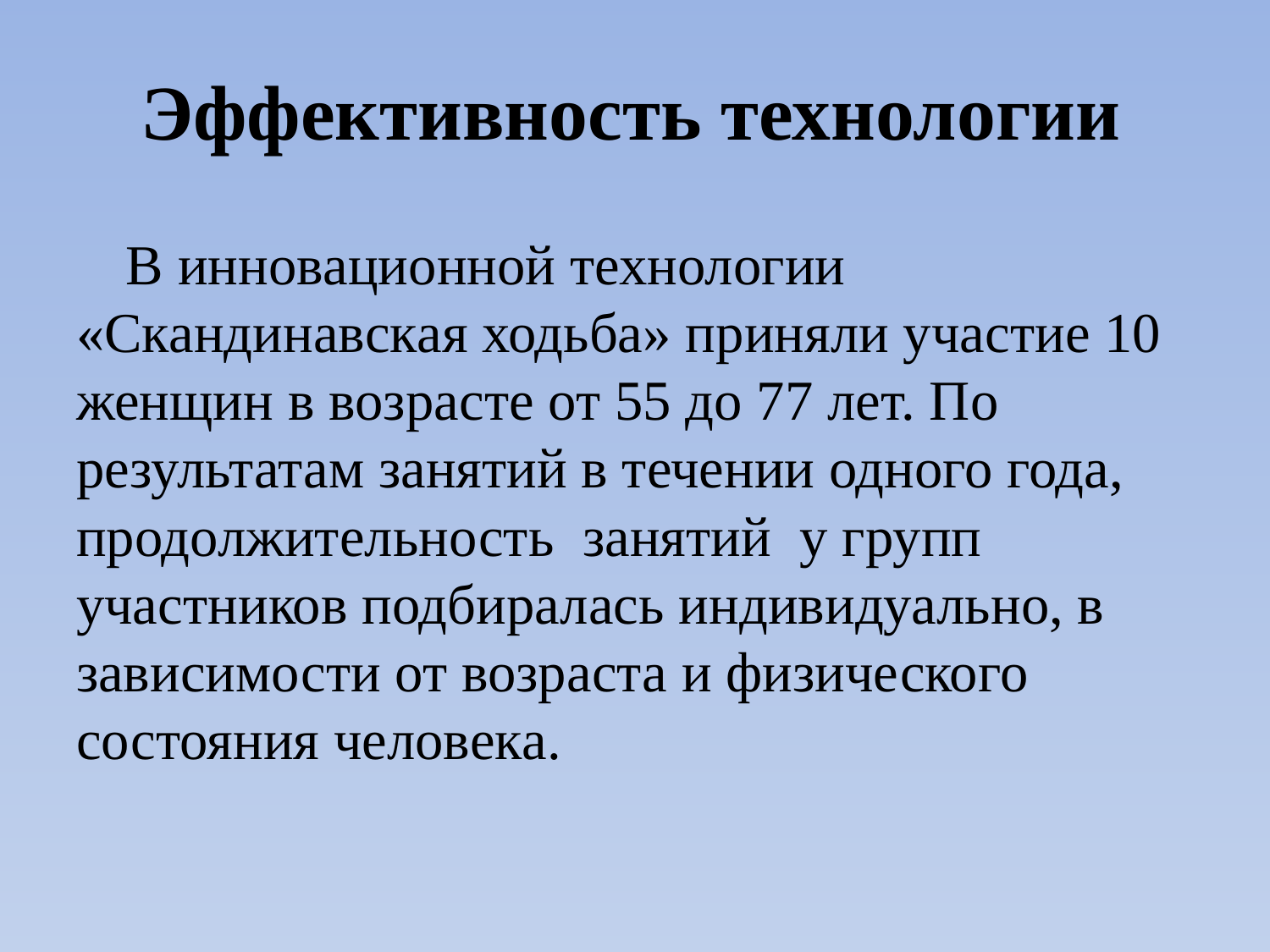

# Эффективность технологии
В инновационной технологии «Скандинавская ходьба» приняли участие 10 женщин в возрасте от 55 до 77 лет. По результатам занятий в течении одного года, продолжительность  занятий  у групп  участников подбиралась индивидуально, в зависимости от возраста и физического состояния человека.